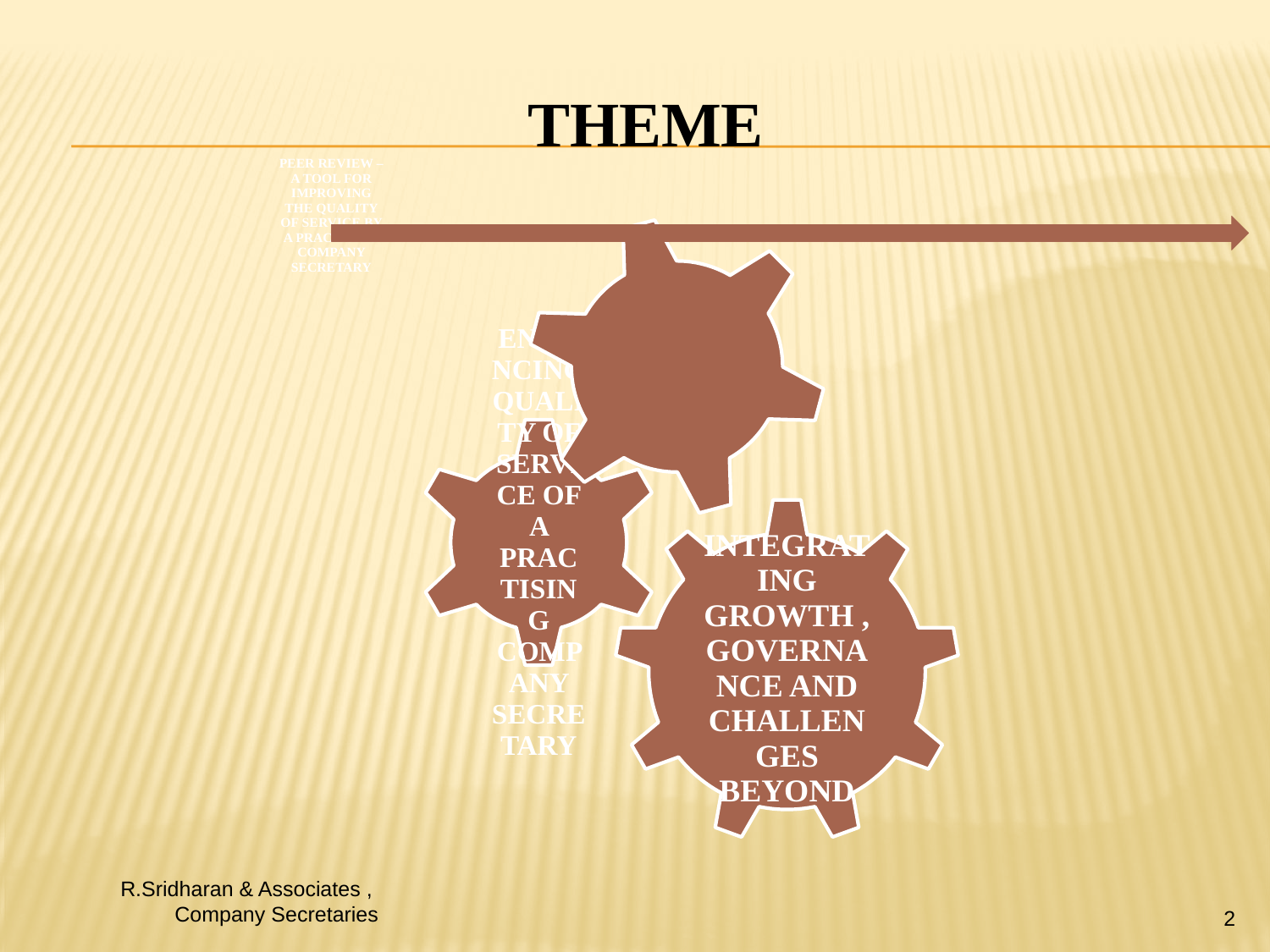

# THEME
INTEGRATING GROWTH , GOVERNANCE AND CHALLENGES BEYOND
ENHANCING QUALITY OF SERVICE OF A PRACTISING COMPANY SECRETARY
PEER REVIEW – A TOOL FOR IMPROVING THE QUALITY OF SERVICE BY A PRACTISING COMPANY SECRETARY
R.Sridharan & Associates ,
Company Secretaries
2